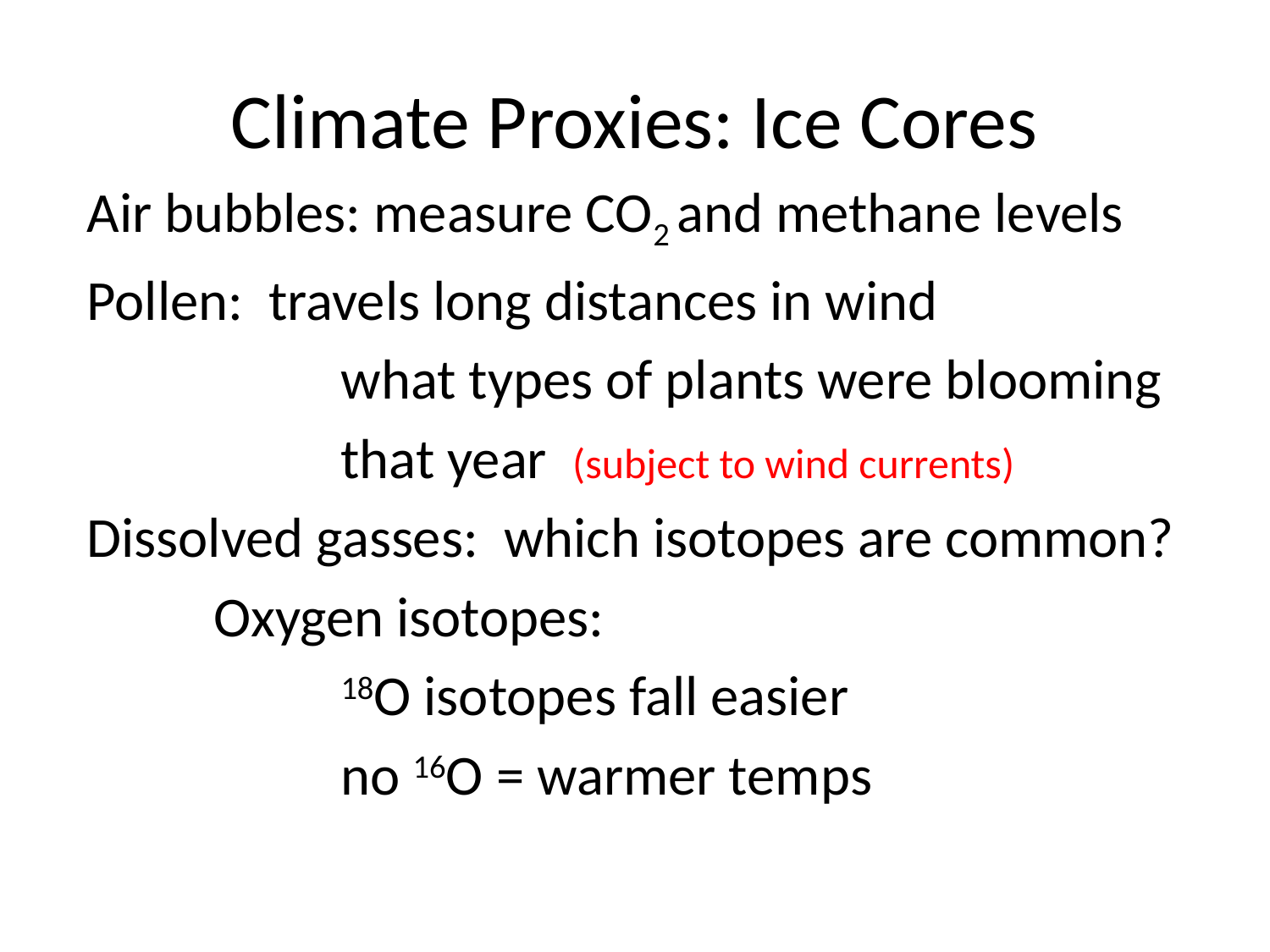

# Climate Proxies: Ice Cores
Air bubbles: measure CO2 and methane levels
Pollen:  travels long distances in wind
		what types of plants were blooming
		that year  (subject to wind currents)
Dissolved gasses:  which isotopes are common?
	Oxygen isotopes:
		18O isotopes fall easier
		no 16O = warmer temps